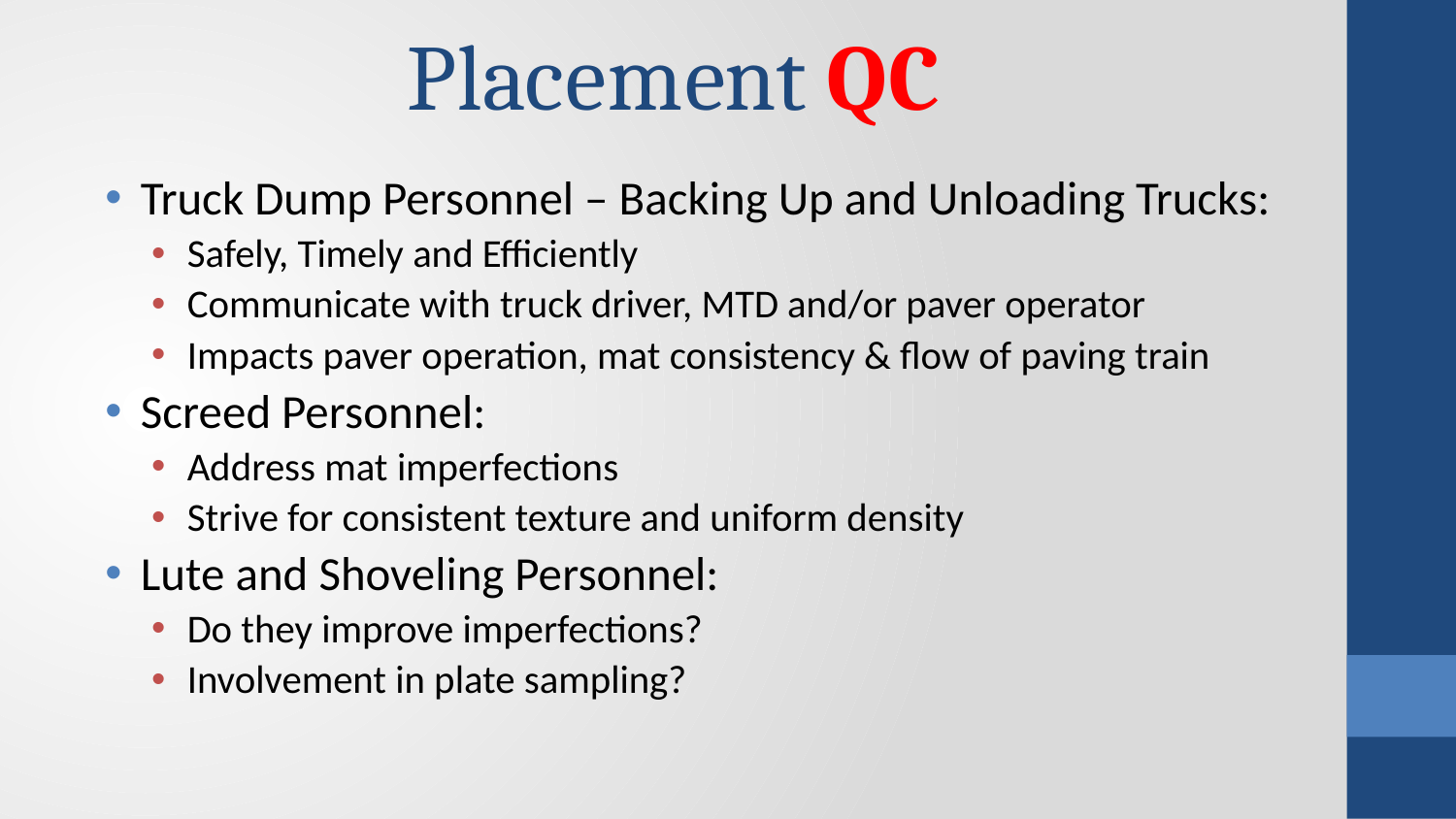

# Placement QC
Truck Dump Personnel – Backing Up and Unloading Trucks:
Safely, Timely and Efficiently
Communicate with truck driver, MTD and/or paver operator
Impacts paver operation, mat consistency & flow of paving train
Screed Personnel:
Address mat imperfections
Strive for consistent texture and uniform density
Lute and Shoveling Personnel:
Do they improve imperfections?
Involvement in plate sampling?